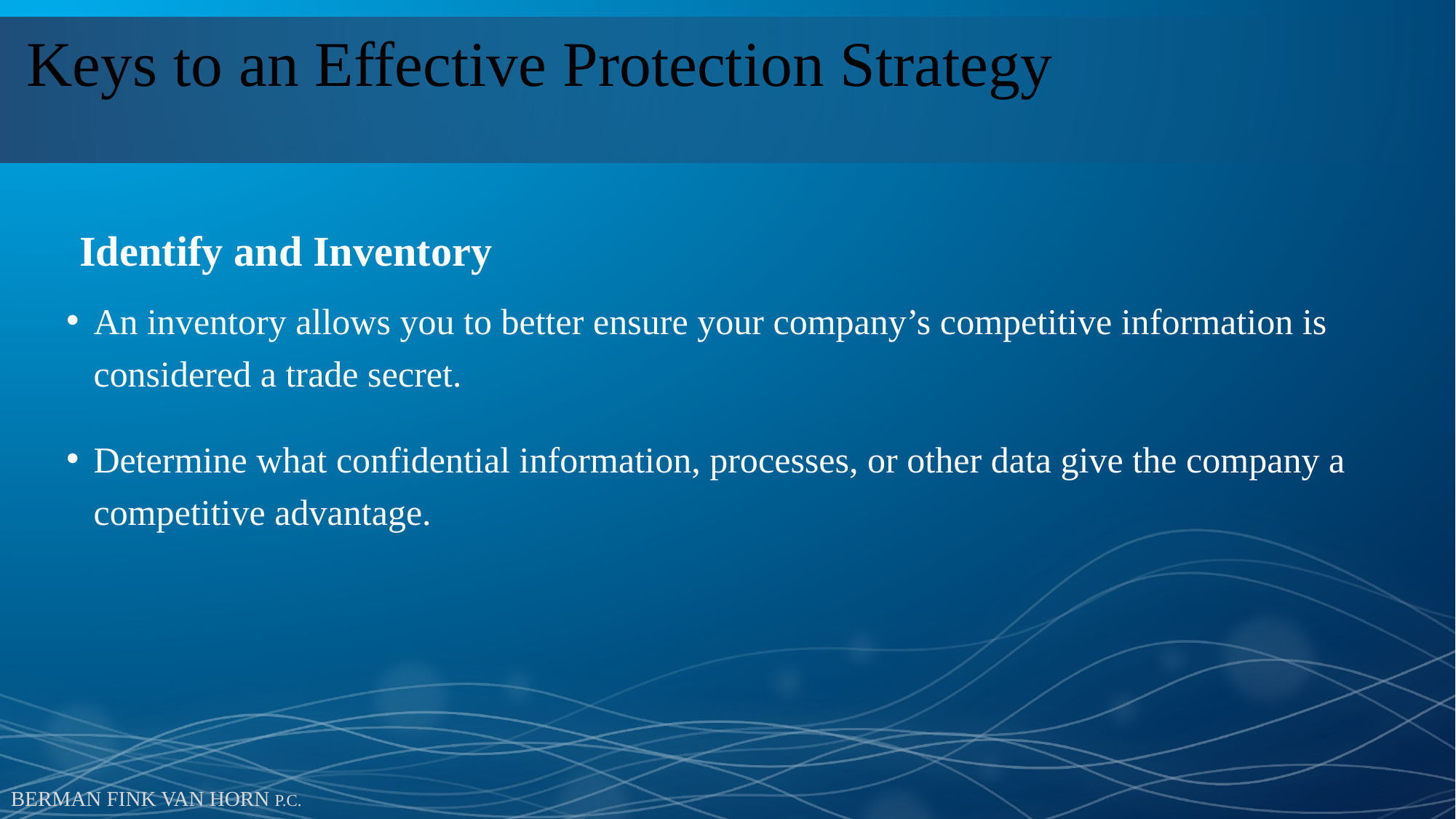

# Keys to an Effective Protection Strategy
Identify and Inventory
An inventory allows you to better ensure your company’s competitive information is considered a trade secret.
Determine what confidential information, processes, or other data give the company a competitive advantage.